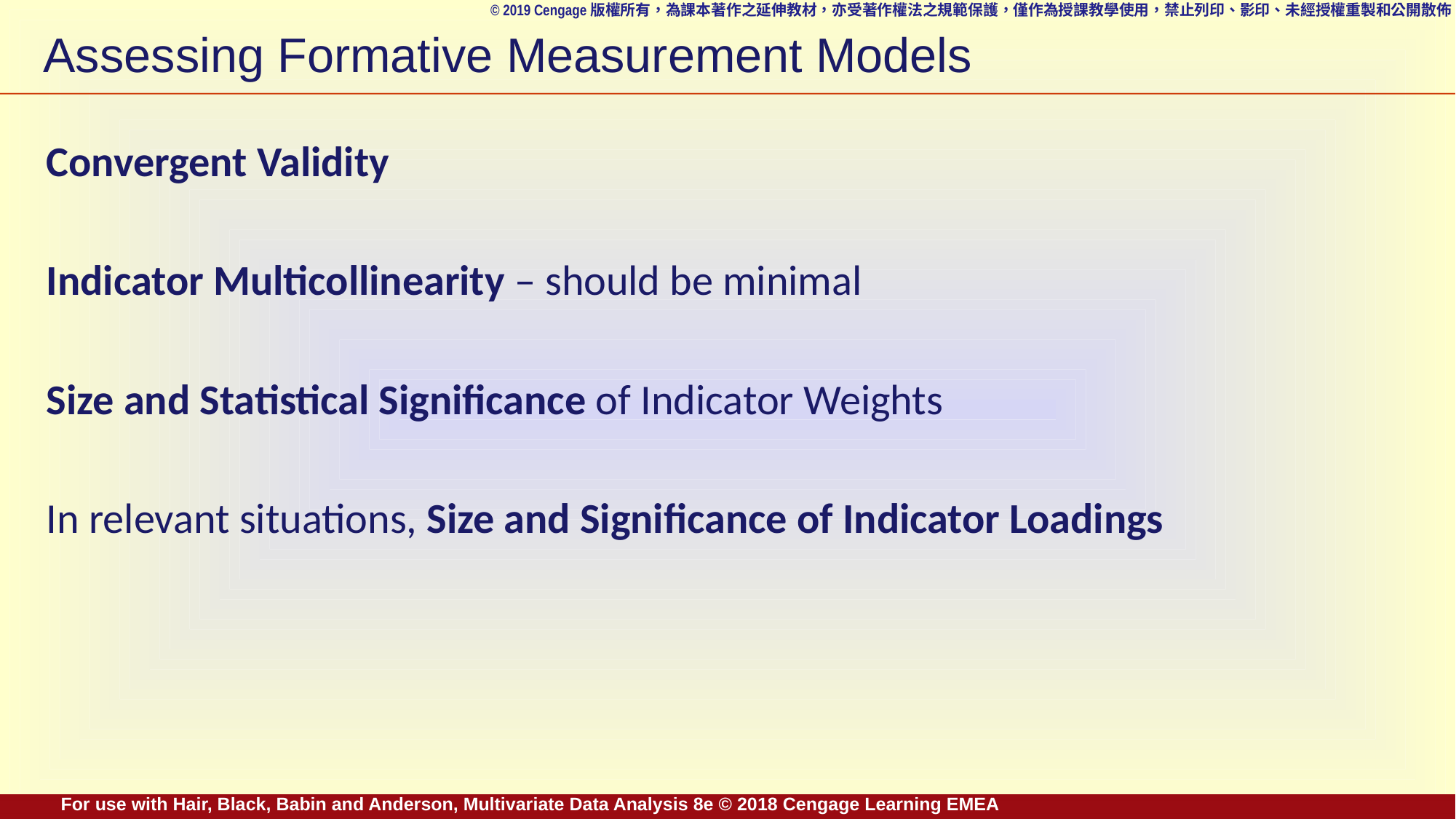

# Assessing Formative Measurement Models
Convergent Validity

Indicator Multicollinearity – should be minimal

Size and Statistical Significance of Indicator Weights

In relevant situations, Size and Significance of Indicator Loadings

For use with Hair, Black, Babin and Anderson, Multivariate Data Analysis 8e © 2018 Cengage Learning EMEA